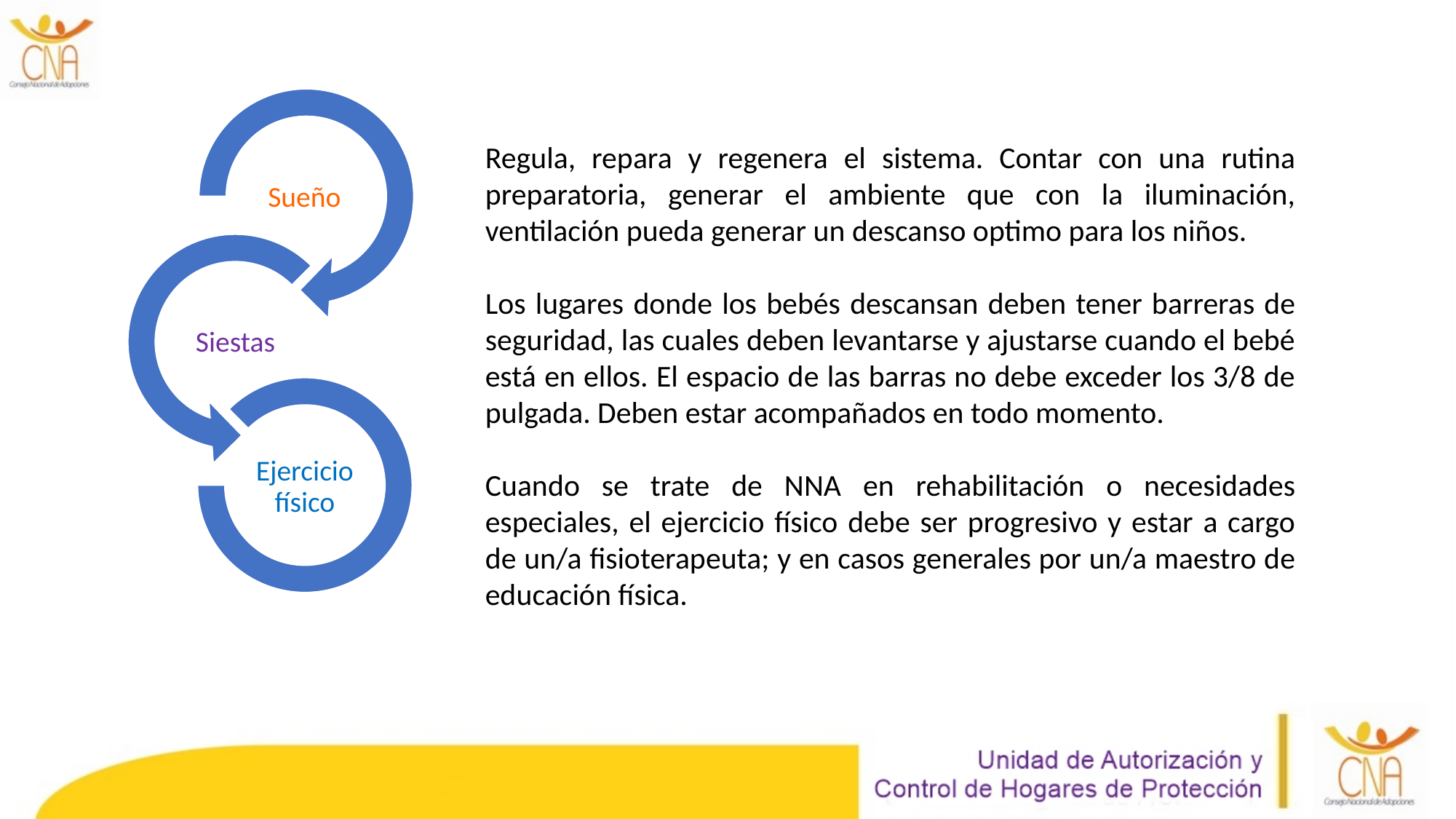

Sueño
Siestas
Ejercicio físico
Regula, repara y regenera el sistema. Contar con una rutina preparatoria, generar el ambiente que con la iluminación, ventilación pueda generar un descanso optimo para los niños.

Los lugares donde los bebés descansan deben tener barreras de seguridad, las cuales deben levantarse y ajustarse cuando el bebé está en ellos. El espacio de las barras no debe exceder los 3/8 de pulgada. Deben estar acompañados en todo momento.

Cuando se trate de NNA en rehabilitación o necesidades especiales, el ejercicio físico debe ser progresivo y estar a cargo de un/a fisioterapeuta; y en casos generales por un/a maestro de educación física.